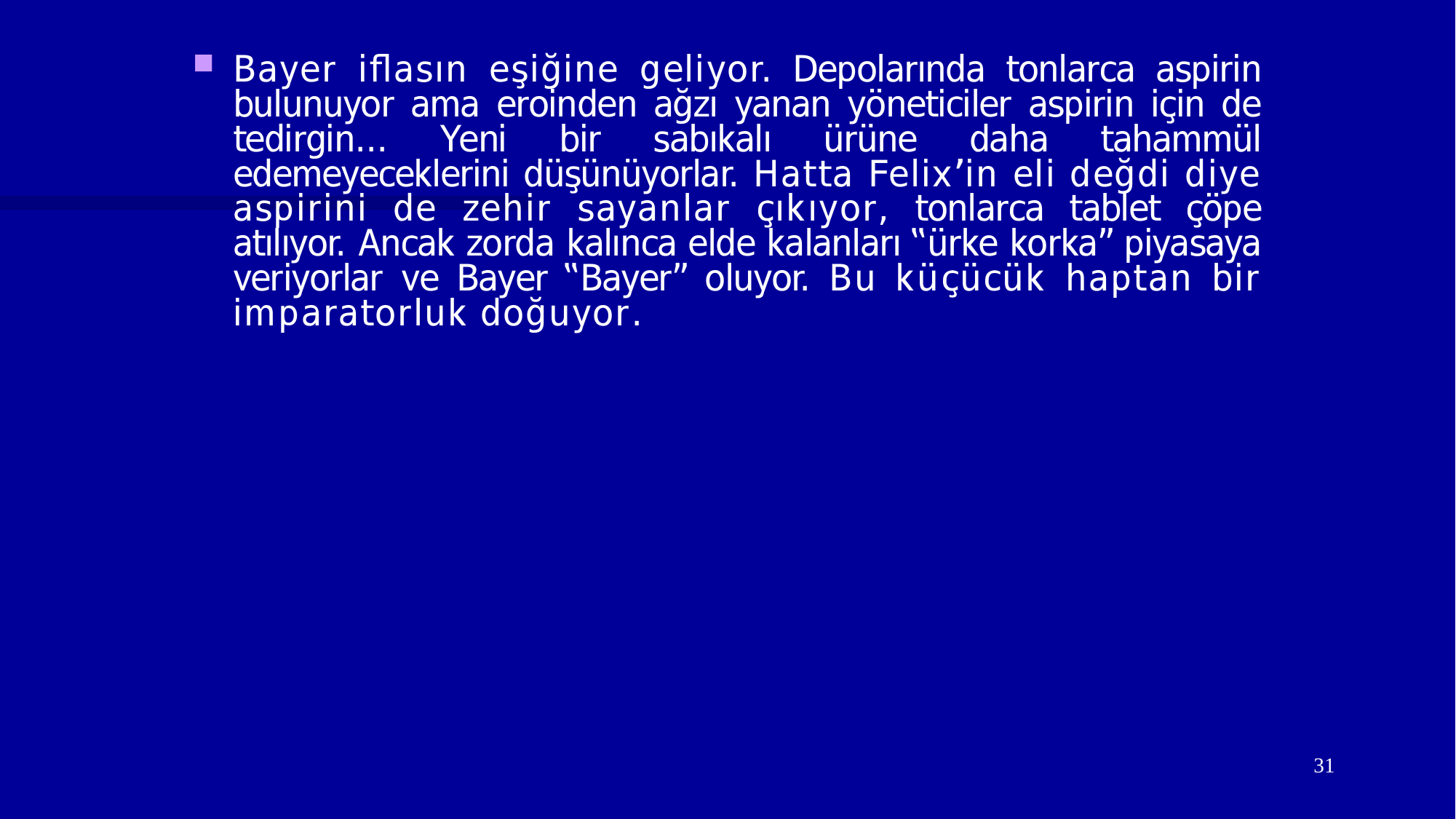

Bayer iflasın eşiğine geliyor. Depolarında tonlarca aspirin bulunuyor ama eroinden ağzı yanan yöneticiler aspirin için de tedirgin... Yeni bir sabıkalı ürüne daha tahammül edemeyeceklerini düşünüyorlar. Hatta Felix’in eli değdi diye aspirini de zehir sayanlar çıkıyor, tonlarca tablet çöpe atılıyor. Ancak zorda kalınca elde kalanları “ürke korka” piyasaya veriyorlar ve Bayer “Bayer” oluyor. Bu küçücük haptan bir imparatorluk doğuyor.

31